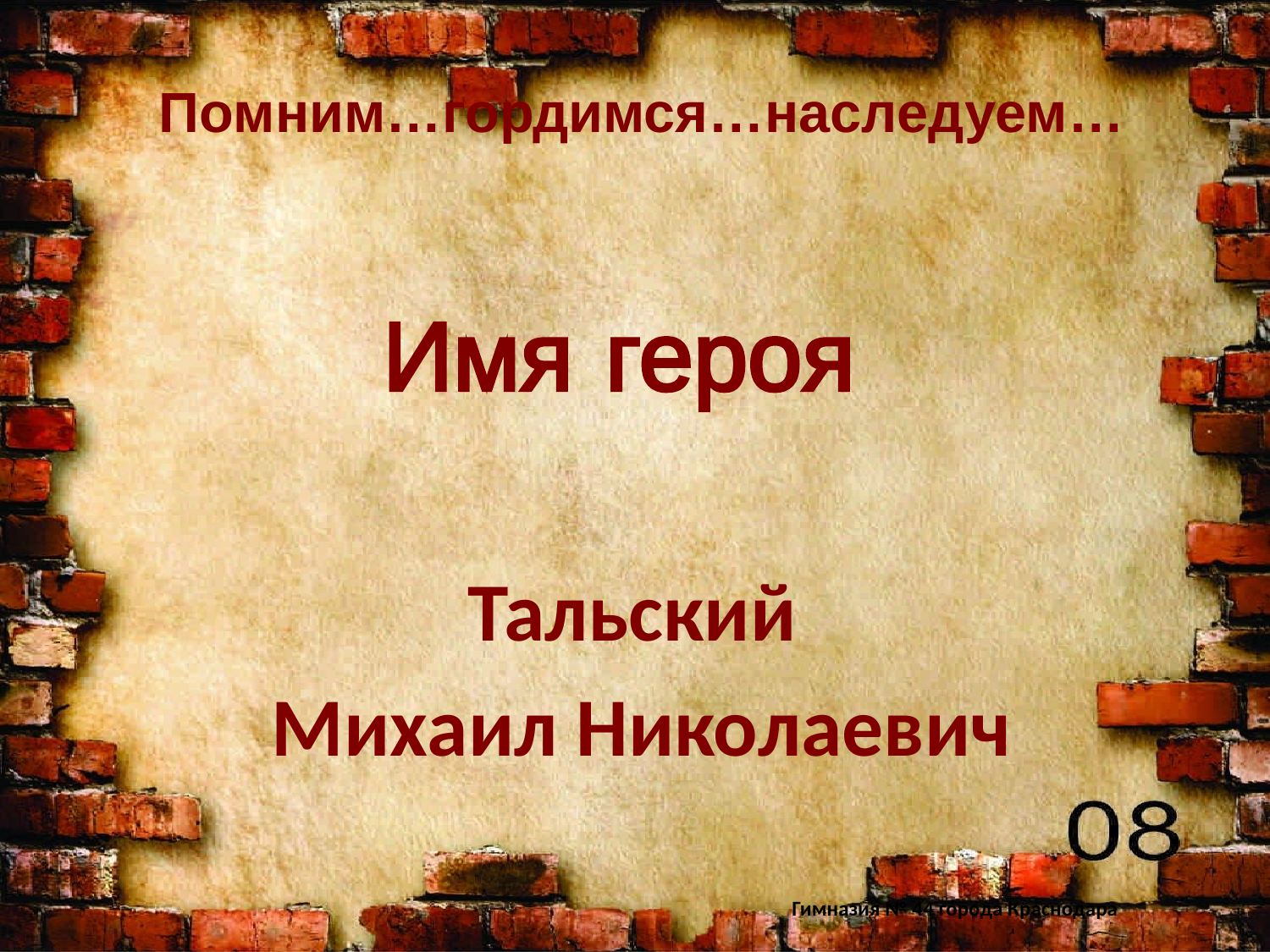

Помним…гордимся…наследуем…
# Имя героя

Тальский
Михаил Николаевич
Гимназия № 44 города Краснодара